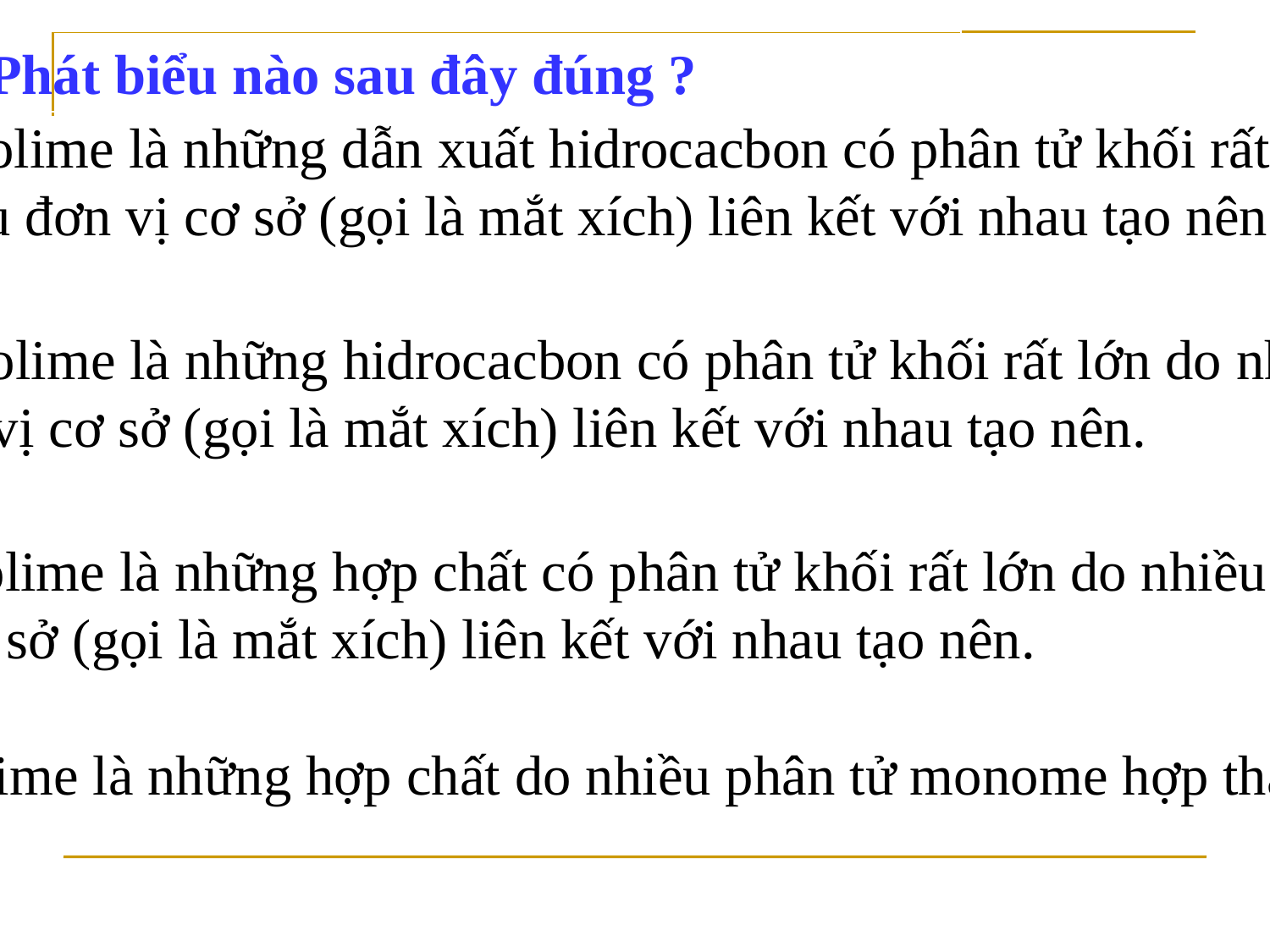

Phát biểu nào sau đây đúng ?
A. Polime là những dẫn xuất hidrocacbon có phân tử khối rất lớn do nhiều đơn vị cơ sở (gọi là mắt xích) liên kết với nhau tạo nên.
B. Polime là những hidrocacbon có phân tử khối rất lớn do nhiều đơn vị cơ sở (gọi là mắt xích) liên kết với nhau tạo nên.
C. Polime là những hợp chất có phân tử khối rất lớn do nhiều đơn vị cơ sở (gọi là mắt xích) liên kết với nhau tạo nên.
C.
D. Polime là những hợp chất do nhiều phân tử monome hợp thành.